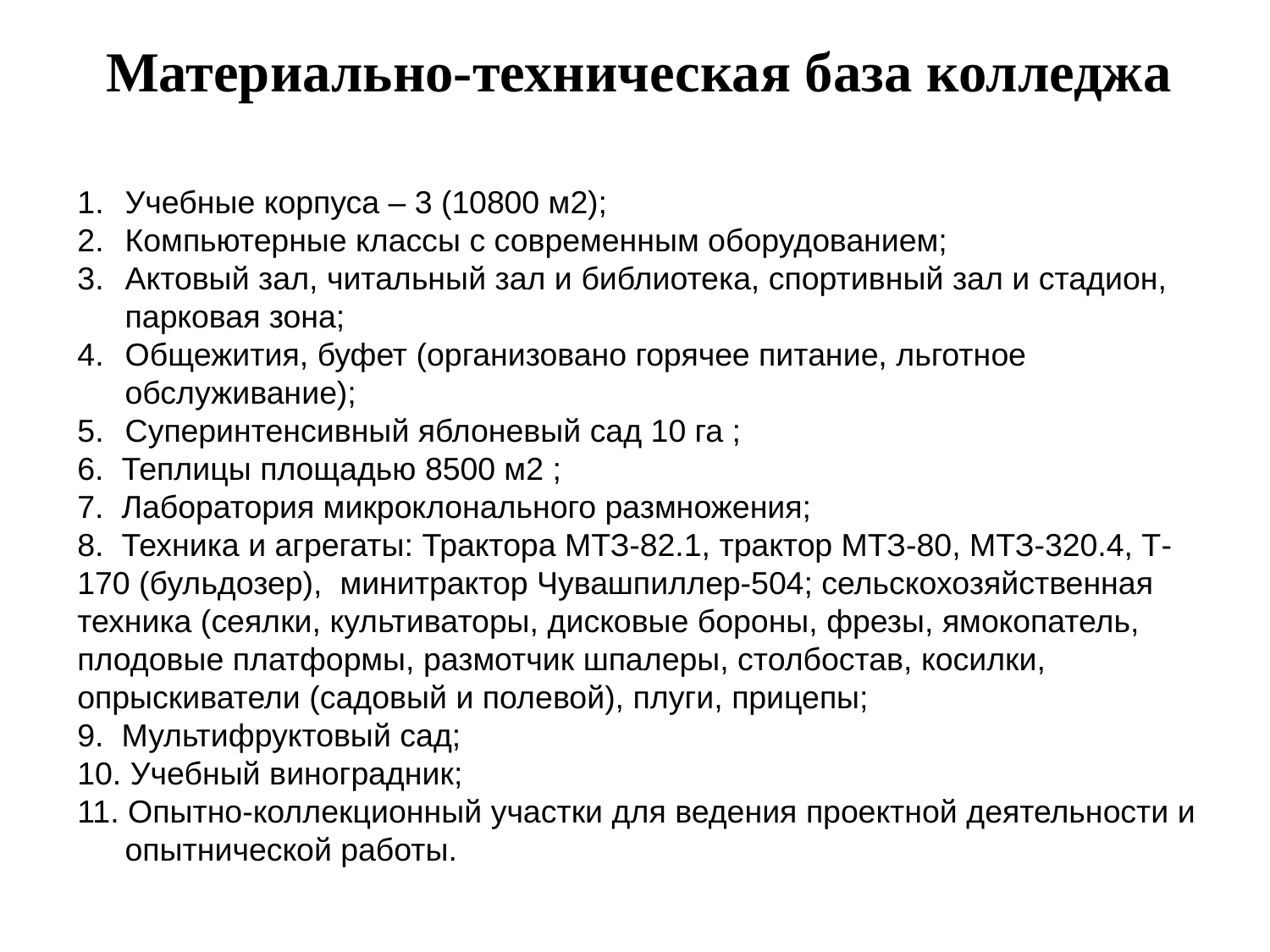

Материально-техническая база колледжа

Учебные корпуса – 3 (10800 м2);
Компьютерные классы с современным оборудованием;
Актовый зал, читальный зал и библиотека, спортивный зал и стадион, парковая зона;
Общежития, буфет (организовано горячее питание, льготное обслуживание);
Суперинтенсивный яблоневый сад 10 га ;
6.  Теплицы площадью 8500 м2 ;
7.  Лаборатория микроклонального размножения;
8.  Техника и агрегаты: Трактора МТЗ-82.1, трактор МТЗ-80, МТЗ-320.4, Т-170 (бульдозер),  минитрактор Чувашпиллер-504; сельскохозяйственная техника (сеялки, культиваторы, дисковые бороны, фрезы, ямокопатель, плодовые платформы, размотчик шпалеры, столбостав, косилки, опрыскиватели (садовый и полевой), плуги, прицепы;
9.  Мультифруктовый сад;
10. Учебный виноградник;
11. Опытно-коллекционный участки для ведения проектной деятельности и  опытнической работы.